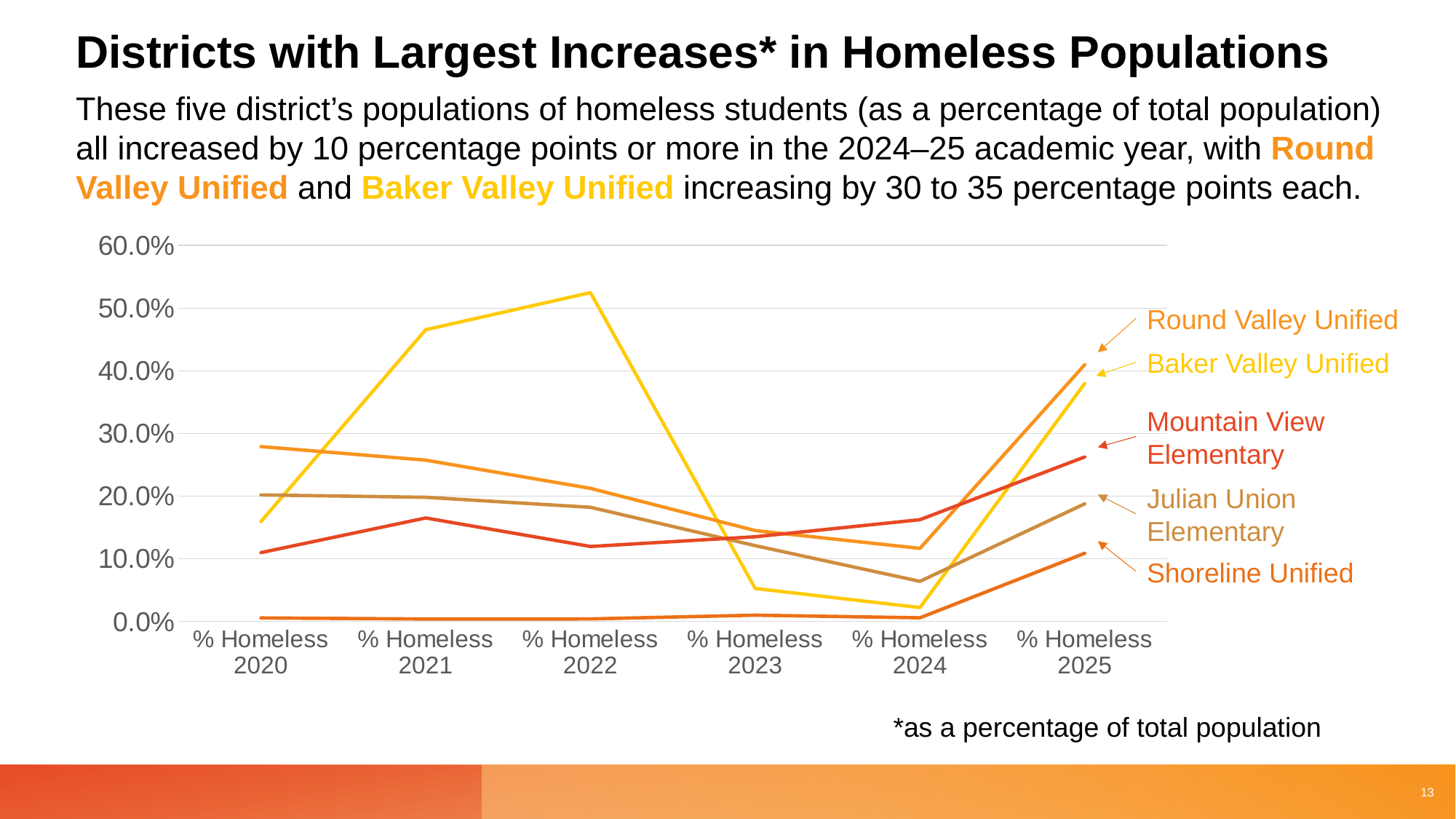

# Districts with Largest Increases* in Homeless Populations
These five district’s populations of homeless students (as a percentage of total population) all increased by 10 percentage points or more in the 2024–25 academic year, with Round Valley Unified and Baker Valley Unified increasing by 30 to 35 percentage points each.

### Chart

| Category | Baker Valley Unified | Round Valley Unified | Julian Union Elementary | Shoreline Unified | Mountain View Elementary |
|---|---|---|---|---|---|
| % Homeless 2020 | 15.94 | 27.91 | 20.19 | 0.56 | 10.98 |
| % Homeless 2021 | 46.56 | 25.74 | 19.81 | 0.39 | 16.51 |
| % Homeless 2022 | 52.48 | 21.24 | 18.21 | 0.4 | 11.96 |
| % Homeless 2023 | 5.26 | 14.5 | 12.09 | 1.0 | 13.51 |
| % Homeless 2024 | 2.21 | 11.66 | 6.4 | 0.58 | 16.24 |
| % Homeless 2025 | 37.98 | 40.97 | 18.77 | 10.88 | 26.25 |
Round Valley Unified
Baker Valley Unified
Mountain View Elementary
Julian Union Elementary
Shoreline Unified
*as a percentage of total population
13